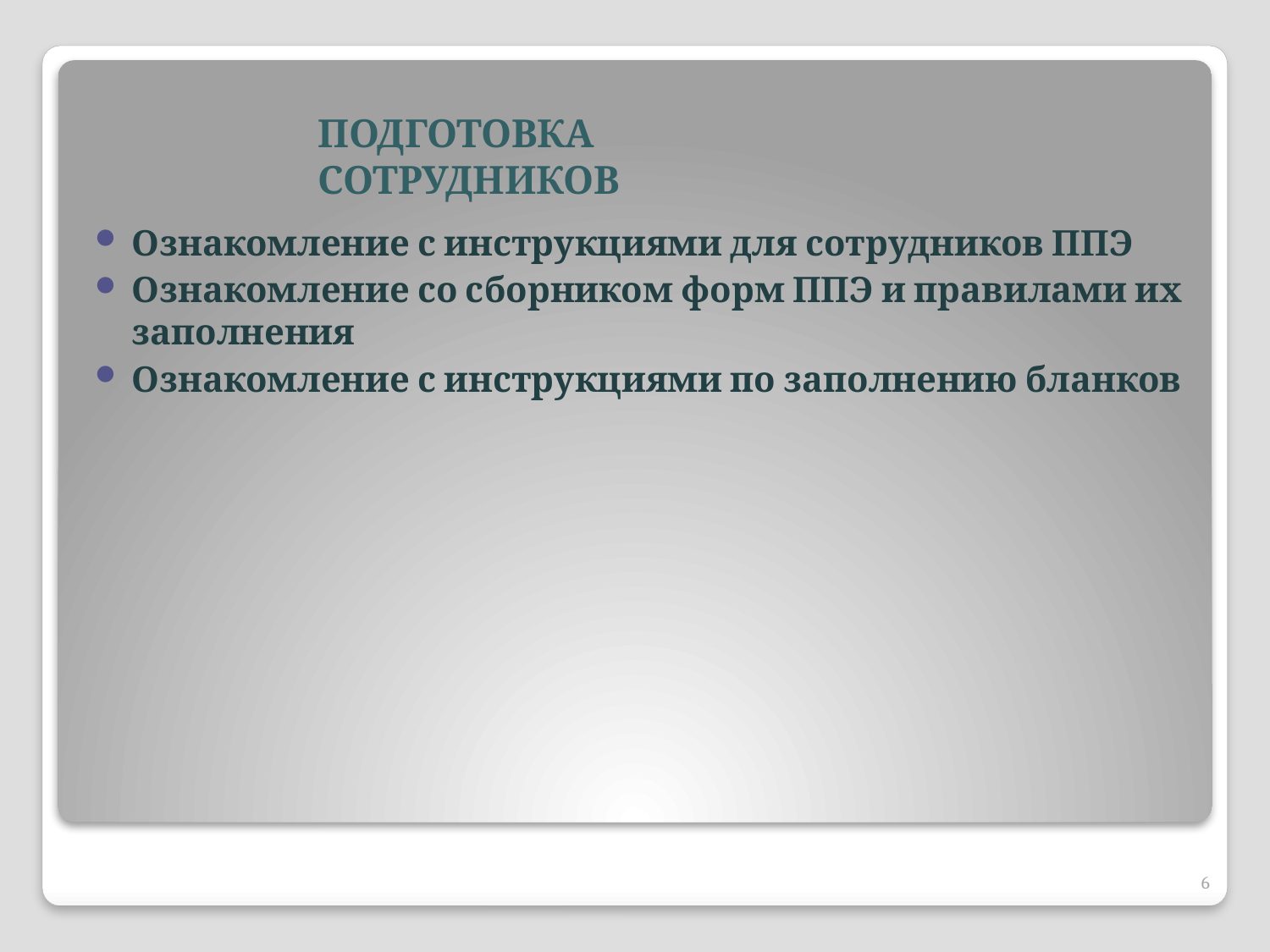

# ПОДГОТОВКА СОТРУДНИКОВ
Ознакомление с инструкциями для сотрудников ППЭ
Ознакомление со сборником форм ППЭ и правилами их заполнения
Ознакомление с инструкциями по заполнению бланков
6